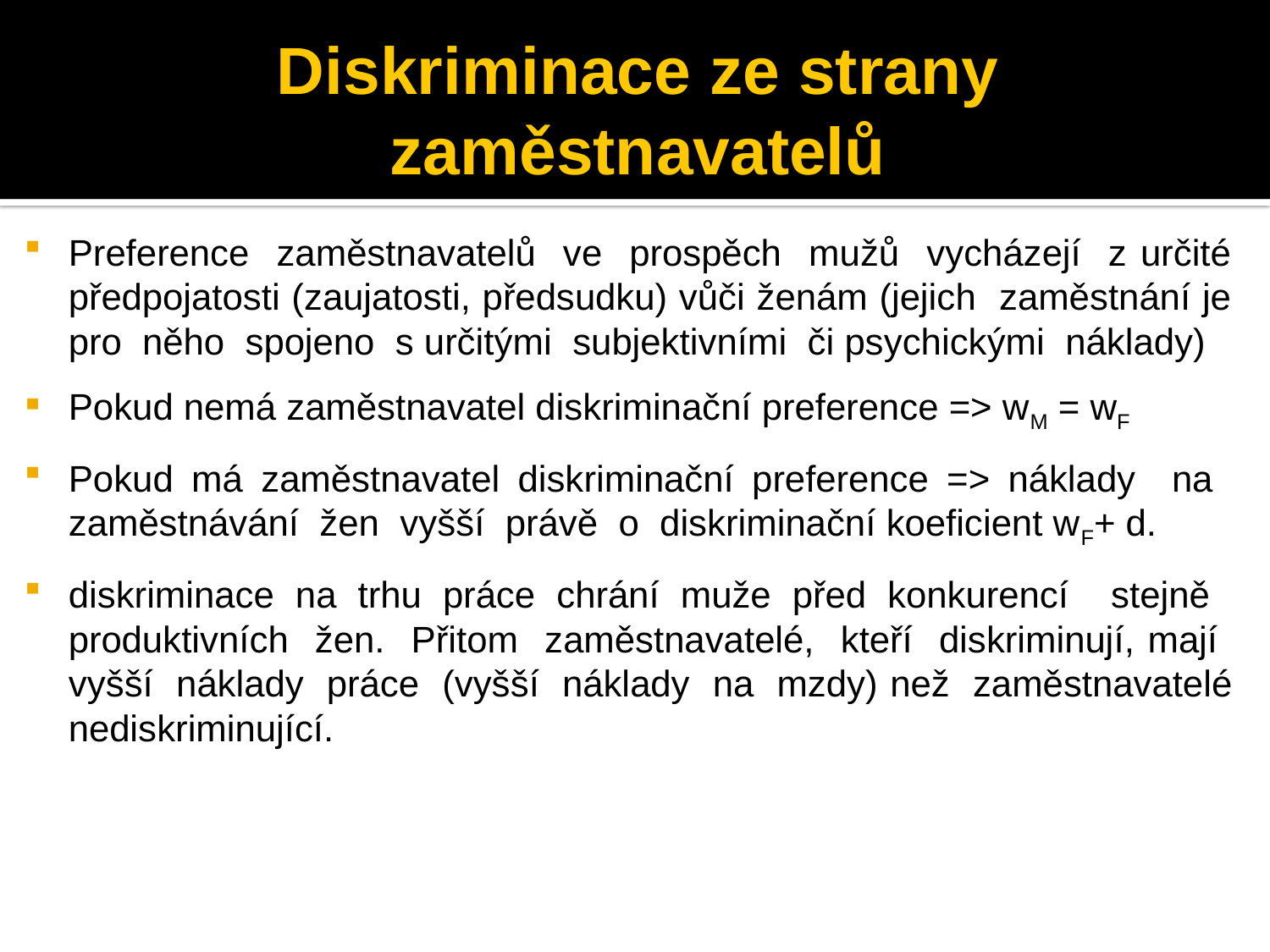

# Diskriminace ze strany zaměstnavatelů
Preference  zaměstnavatelů  ve  prospěch  mužů  vycházejí  z určité předpojatosti (zaujatosti, předsudku) vůči ženám (jejich  zaměstnání je pro  něho  spojeno  s určitými  subjektivními  či psychickými  náklady)
Pokud nemá zaměstnavatel diskriminační preference => wM = wF
Pokud má zaměstnavatel diskriminační preference => náklady  na  zaměstnávání  žen  vyšší  právě  o  diskriminační koeficient wF+ d.
diskriminace na trhu práce chrání muže před konkurencí  stejně  produktivních  žen.  Přitom  zaměstnavatelé,  kteří  diskriminují, mají  vyšší  náklady  práce  (vyšší  náklady  na  mzdy) než  zaměstnavatelé nediskriminující.